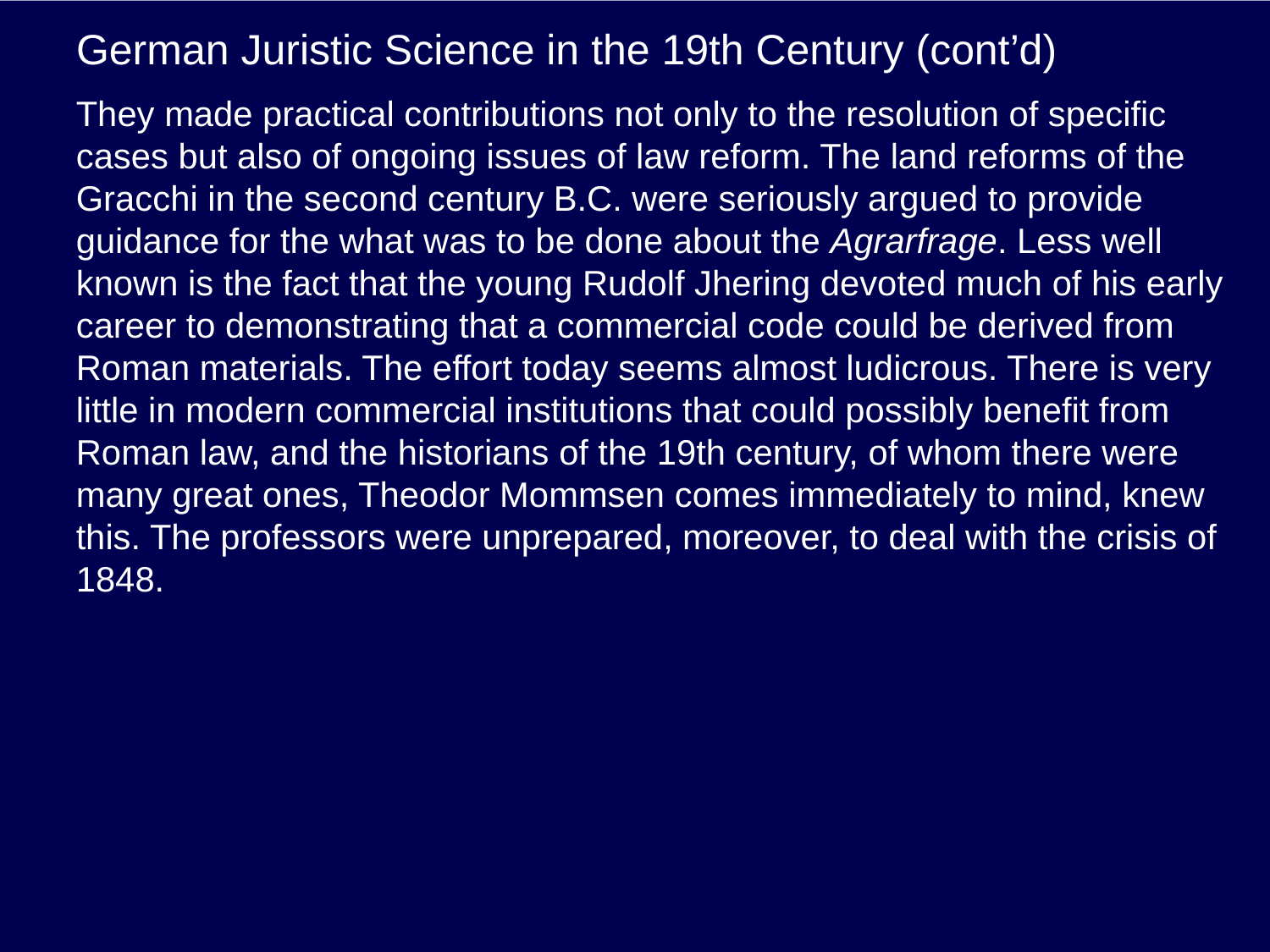

# German Juristic Science in the 19th Century (cont’d)
They made practical contributions not only to the resolution of specific cases but also of ongoing issues of law reform. The land reforms of the Gracchi in the second century B.C. were seriously argued to provide guidance for the what was to be done about the Agrarfrage. Less well known is the fact that the young Rudolf Jhering devoted much of his early career to demonstrating that a commercial code could be derived from Roman materials. The effort today seems almost ludicrous. There is very little in modern commercial institutions that could possibly benefit from Roman law, and the historians of the 19th century, of whom there were many great ones, Theodor Mommsen comes immediately to mind, knew this. The professors were unprepared, moreover, to deal with the crisis of 1848.